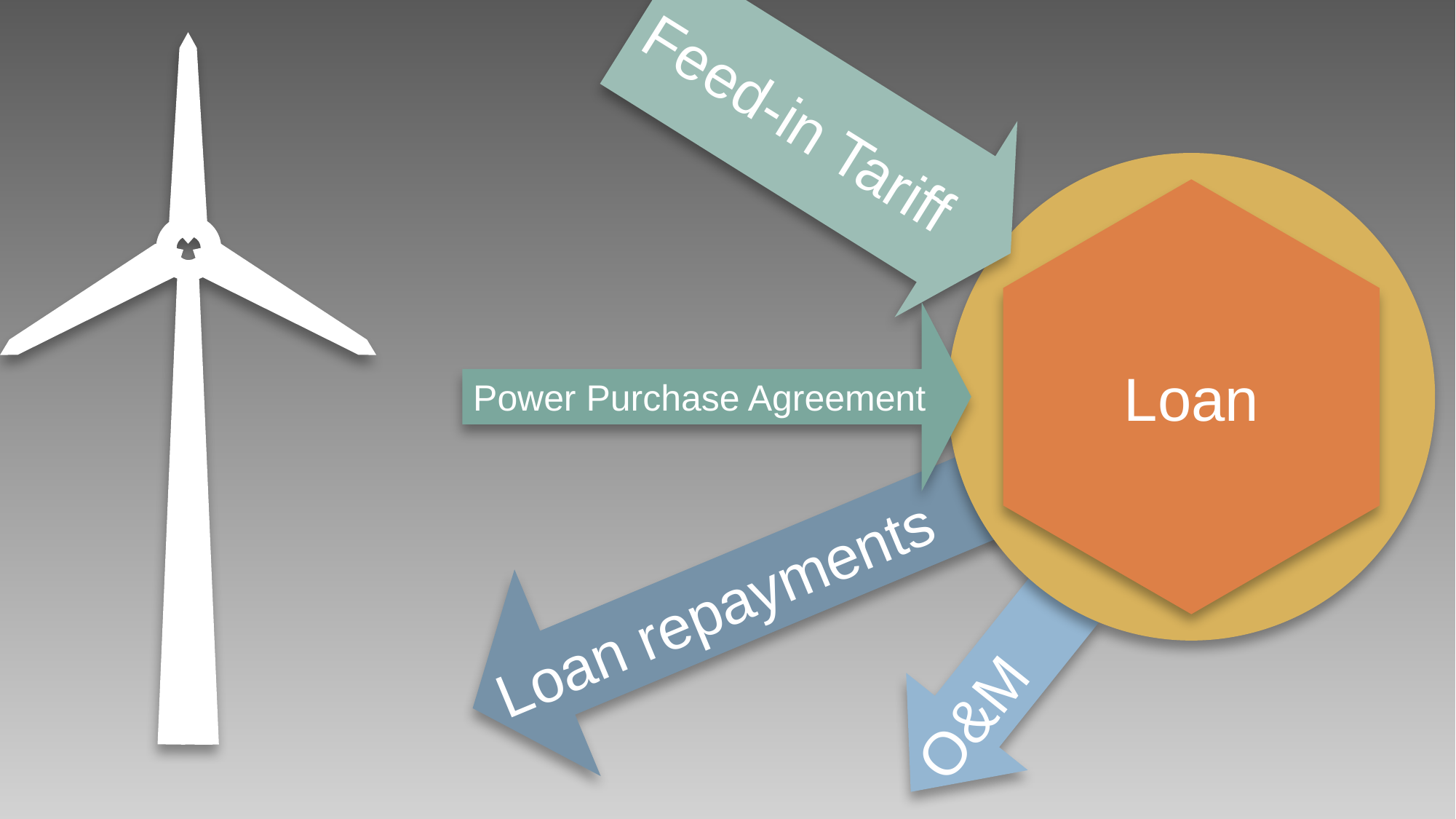

Feed-in Tariff

capital
Loan
Power Purchase Agreement
 Loan repayments
 O&M